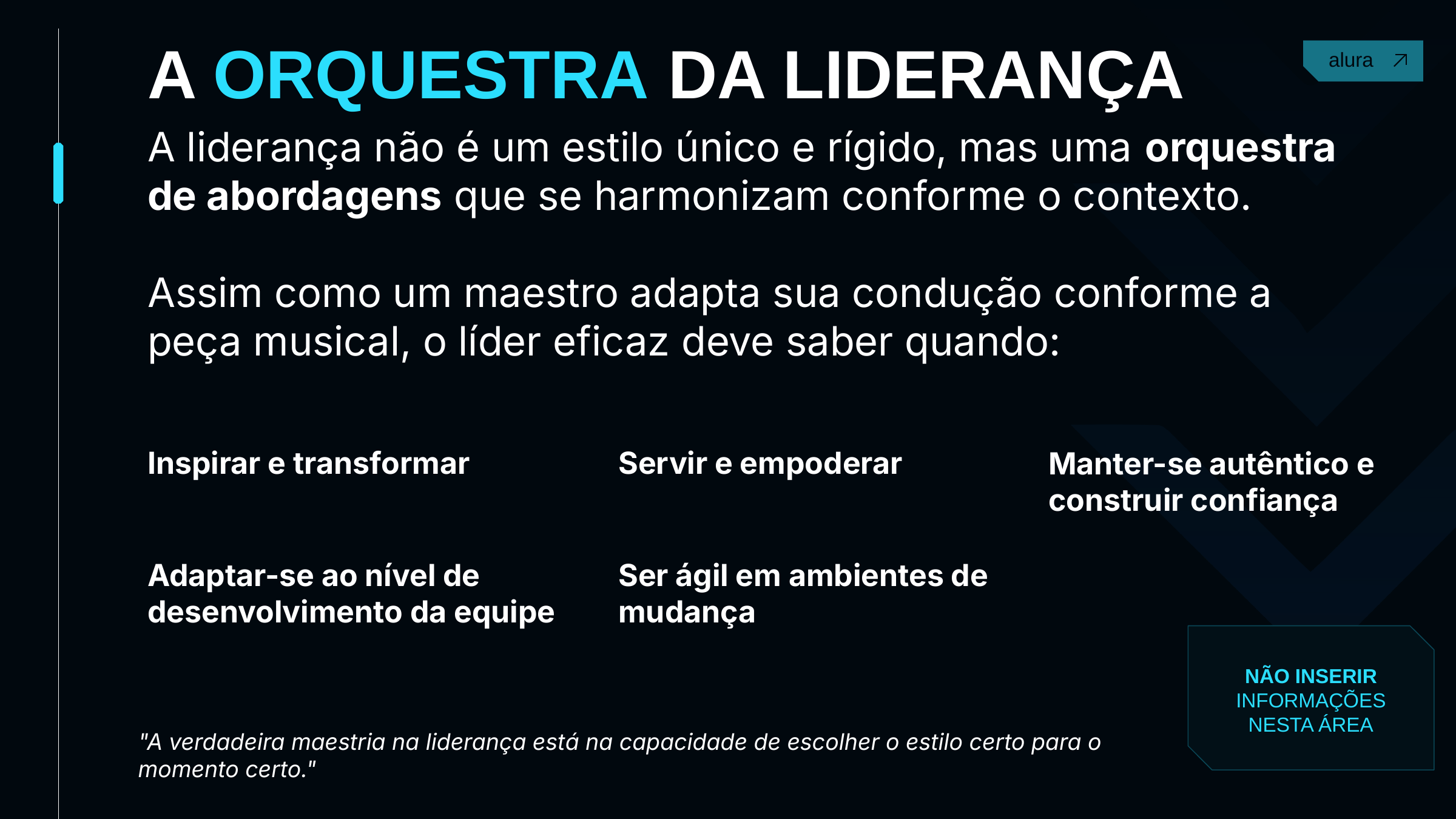

A ORQUESTRA DA LIDERANÇA
Contact
A liderança não é um estilo único e rígido, mas uma orquestra de abordagens que se harmonizam conforme o contexto.

Assim como um maestro adapta sua condução conforme a peça musical, o líder eficaz deve saber quando:
Inspirar e transformar
Servir e empoderar
Manter-se autêntico e construir confiança
Adaptar-se ao nível de desenvolvimento da equipe
Ser ágil em ambientes de mudança

NÃO INSERIR INFORMAÇÕES NESTA ÁREA
"A verdadeira maestria na liderança está na capacidade de escolher o estilo certo para o momento certo."